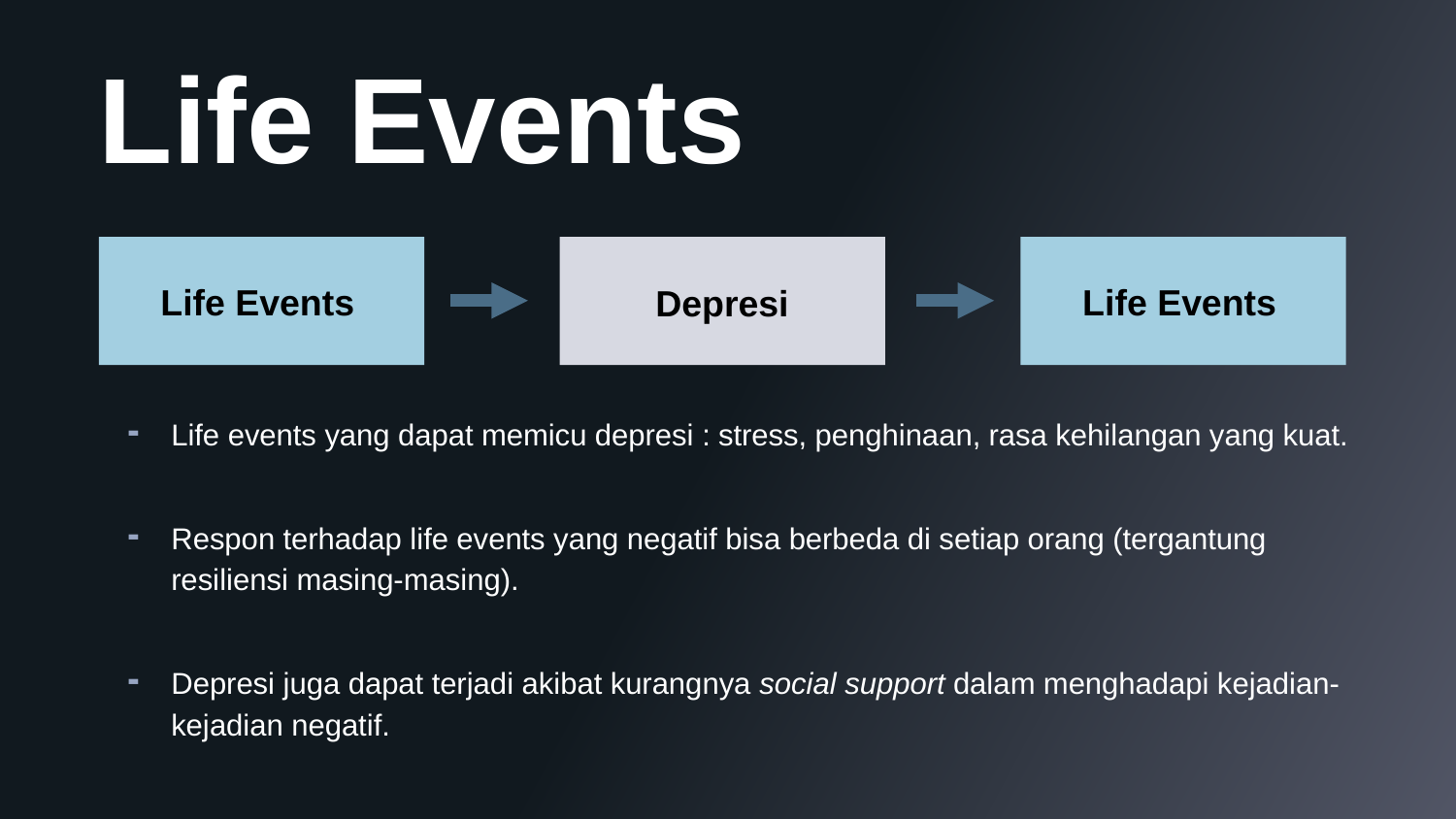

# Life Events

Life Events

Depresi

Life Events
Life events yang dapat memicu depresi : stress, penghinaan, rasa kehilangan yang kuat.

Respon terhadap life events yang negatif bisa berbeda di setiap orang (tergantung resiliensi masing-masing).

Depresi juga dapat terjadi akibat kurangnya social support dalam menghadapi kejadian-kejadian negatif.